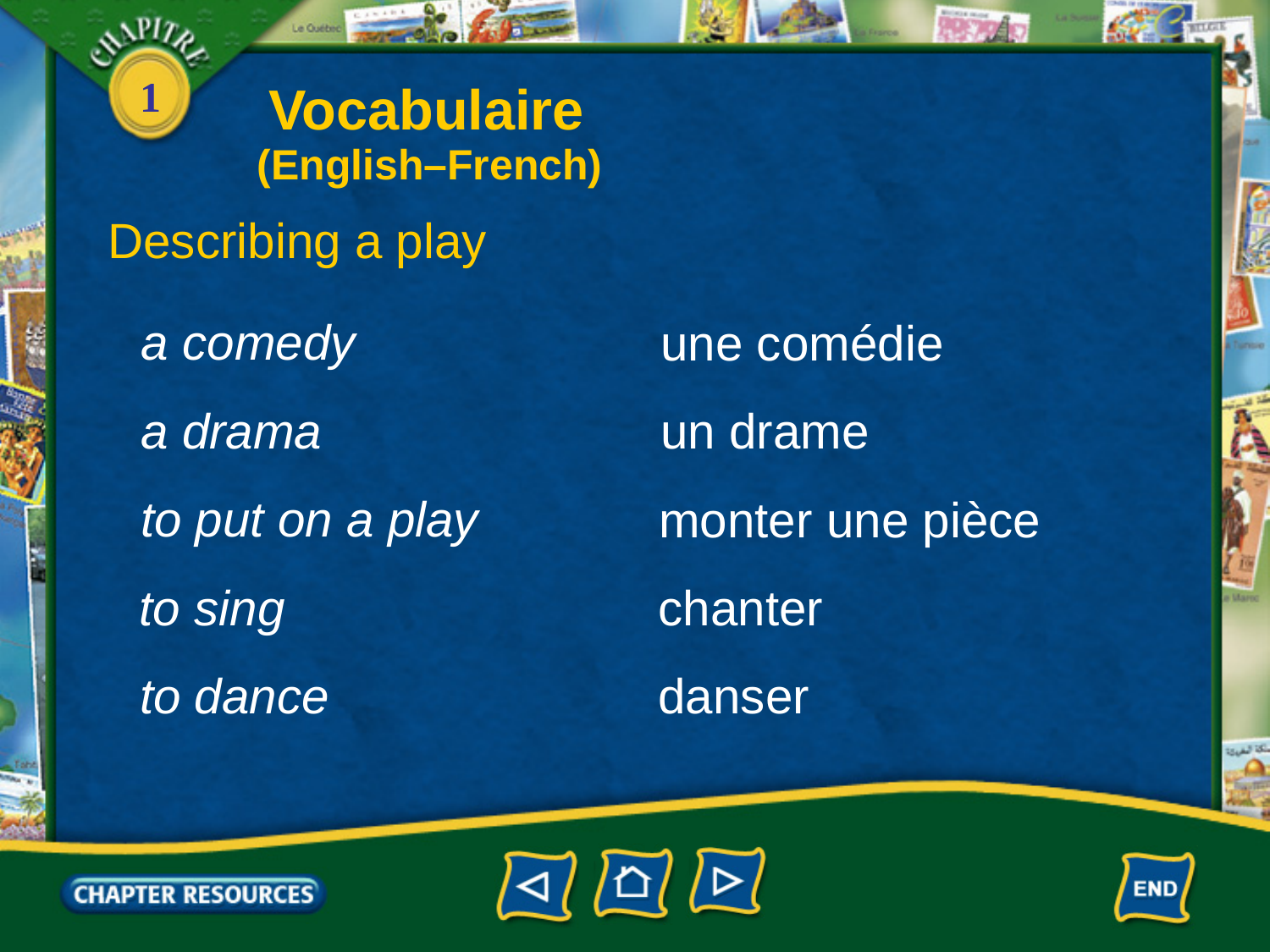

Vocabulaire
(English–French)
Describing a play
a comedy
une comédie
a drama
un drame
to put on a play
monter une pièce
to sing
chanter
to dance
danser